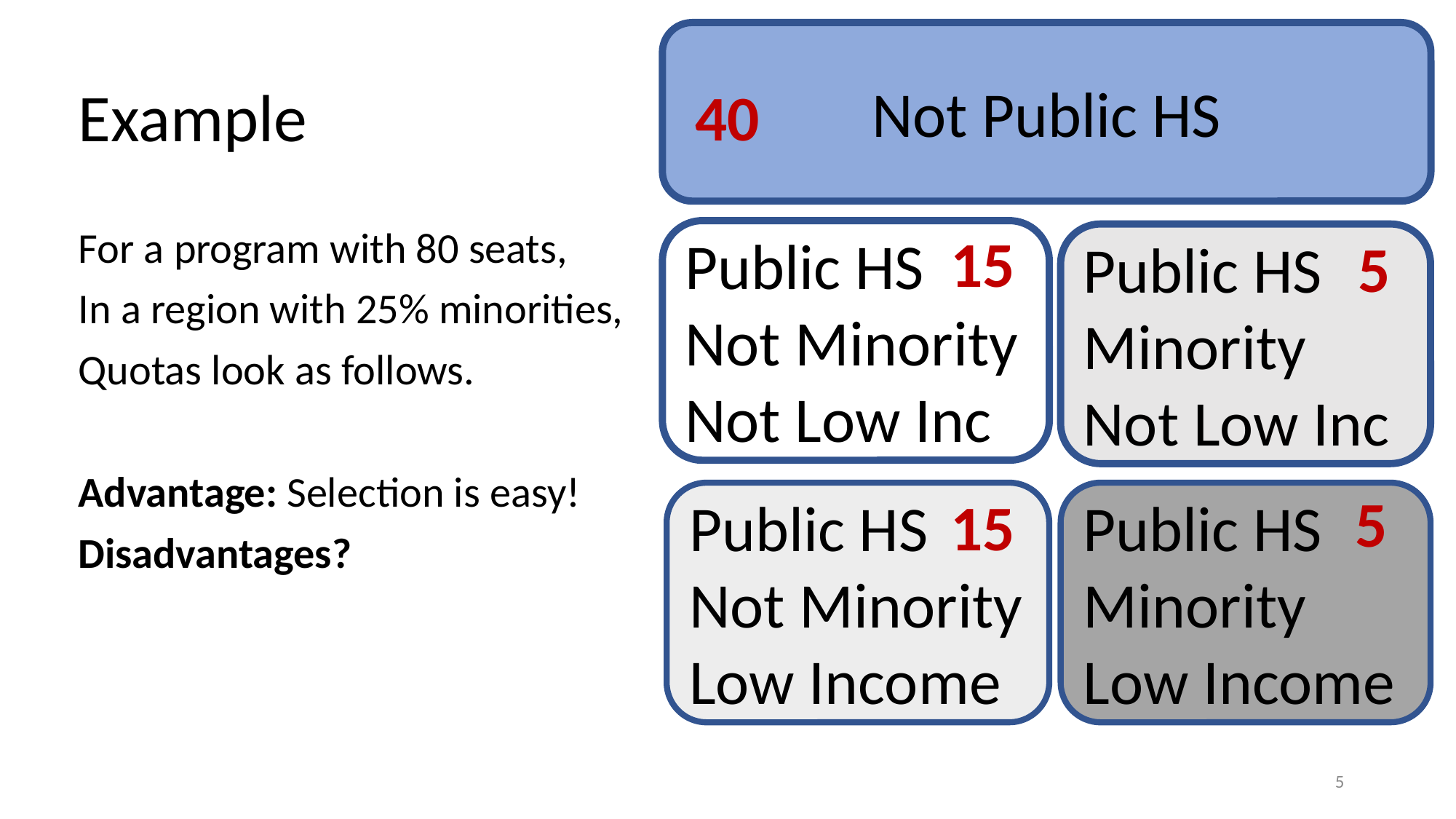

Not Public HS
# Example
40
15
For a program with 80 seats,
In a region with 25% minorities,
Quotas look as follows.

Advantage: Selection is easy!
Disadvantages?
Public HS
Not Minority
Not Low Inc
5

Public HS
Minority
Not Low Inc

5
15
Public HS
Minority
Low Income
Public HS
Not Minority
Low Income
5